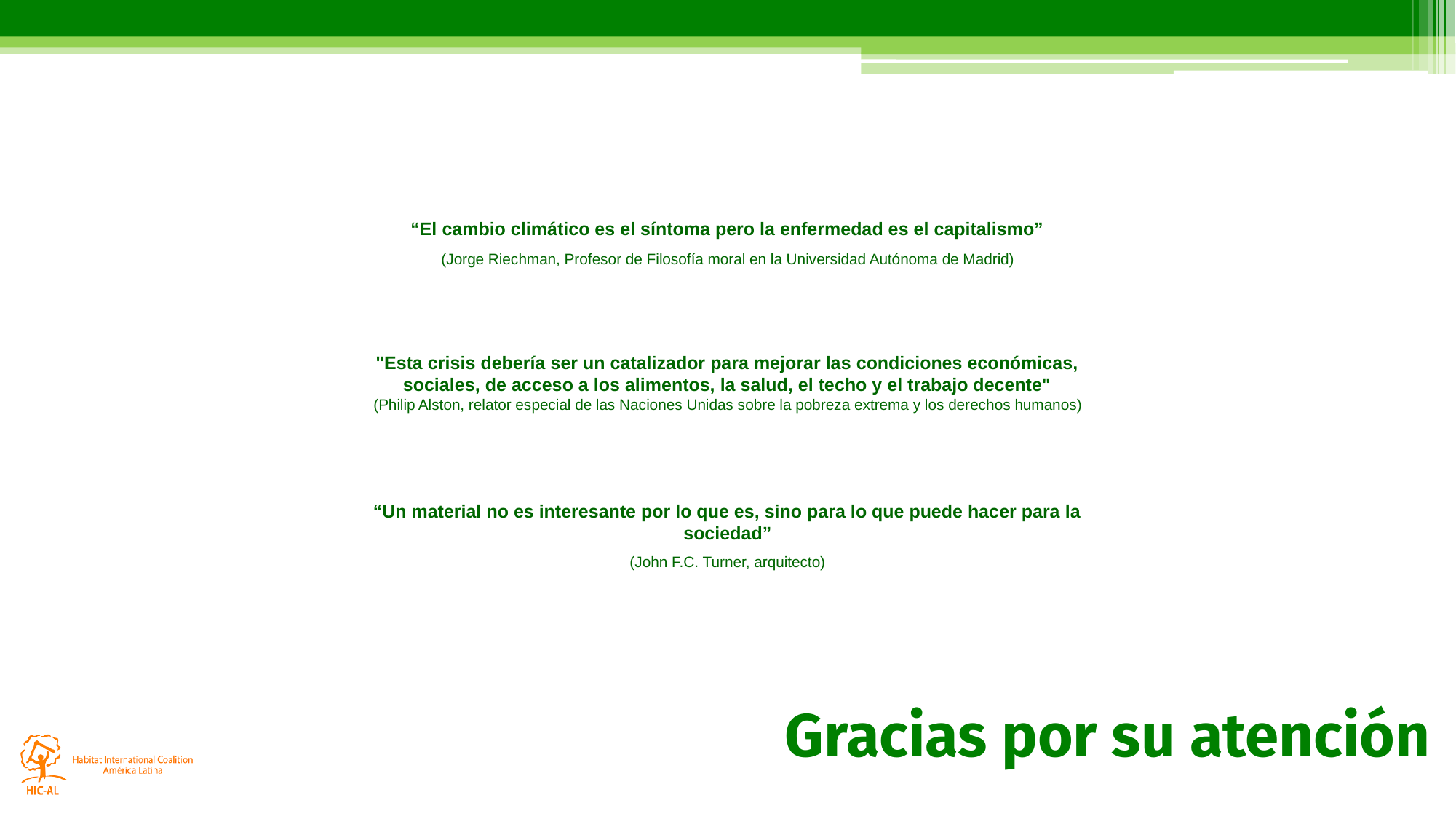

“El cambio climático es el síntoma pero la enfermedad es el capitalismo”
(Jorge Riechman, Profesor de Filosofía moral en la Universidad Autónoma de Madrid)
"Esta crisis debería ser un catalizador para mejorar las condiciones económicas, sociales, de acceso a los alimentos, la salud, el techo y el trabajo decente"
(Philip Alston, relator especial de las Naciones Unidas sobre la pobreza extrema y los derechos humanos)
“Un material no es interesante por lo que es, sino para lo que puede hacer para la sociedad”
(John F.C. Turner, arquitecto)
# Gracias por su atención